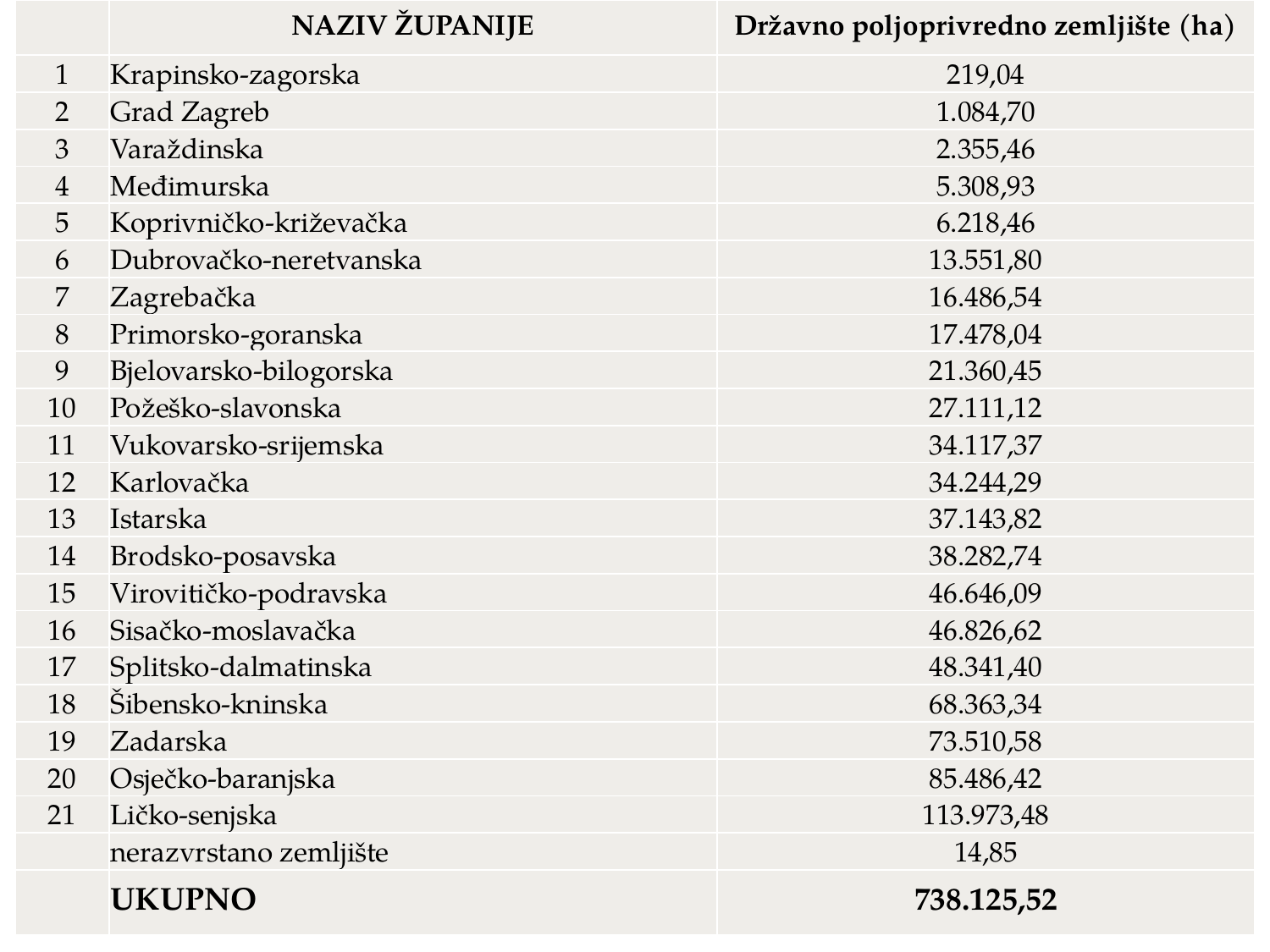

|  | NAZIV ŽUPANIJE | Državno poljoprivredno zemljište (ha) |
| --- | --- | --- |
| 1 | Krapinsko-zagorska | 219,04 |
| 2 | Grad Zagreb | 1.084,70 |
| 3 | Varaždinska | 2.355,46 |
| 4 | Međimurska | 5.308,93 |
| 5 | Koprivničko-križevačka | 6.218,46 |
| 6 | Dubrovačko-neretvanska | 13.551,80 |
| 7 | Zagrebačka | 16.486,54 |
| 8 | Primorsko-goranska | 17.478,04 |
| 9 | Bjelovarsko-bilogorska | 21.360,45 |
| 10 | Požeško-slavonska | 27.111,12 |
| 11 | Vukovarsko-srijemska | 34.117,37 |
| 12 | Karlovačka | 34.244,29 |
| 13 | Istarska | 37.143,82 |
| 14 | Brodsko-posavska | 38.282,74 |
| 15 | Virovitičko-podravska | 46.646,09 |
| 16 | Sisačko-moslavačka | 46.826,62 |
| 17 | Splitsko-dalmatinska | 48.341,40 |
| 18 | Šibensko-kninska | 68.363,34 |
| 19 | Zadarska | 73.510,58 |
| 20 | Osječko-baranjska | 85.486,42 |
| 21 | Ličko-senjska | 113.973,48 |
|  | nerazvrstano zemljište | 14,85 |
|  | UKUPNO | 738.125,52 |